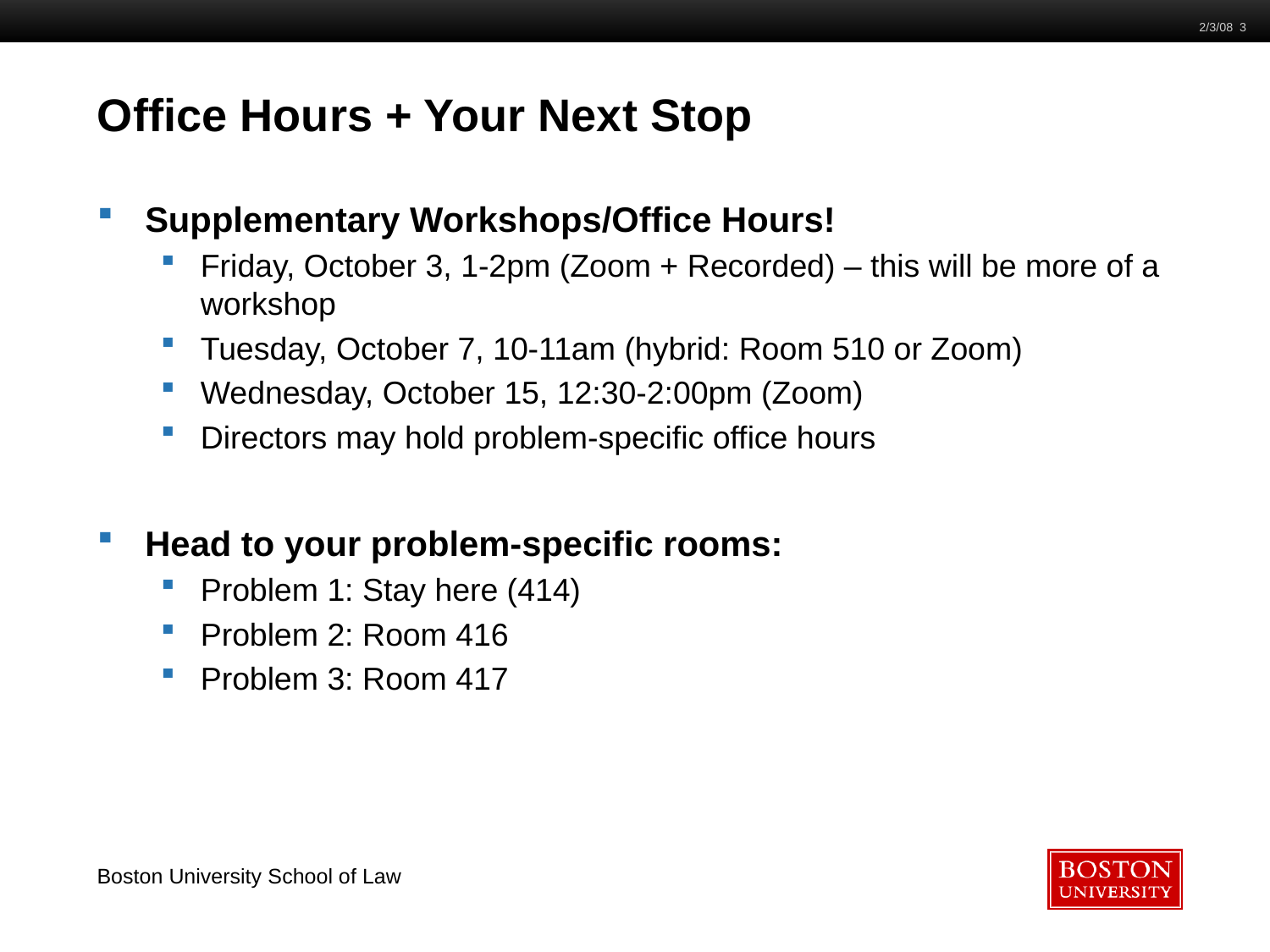

2/3/08  3
# Office Hours + Your Next Stop
Supplementary Workshops/Office Hours!
Friday, October 3, 1-2pm (Zoom + Recorded) – this will be more of a workshop
Tuesday, October 7, 10-11am (hybrid: Room 510 or Zoom)
Wednesday, October 15, 12:30-2:00pm (Zoom)
Directors may hold problem-specific office hours

Head to your problem-specific rooms:
Problem 1: Stay here (414)
Problem 2: Room 416
Problem 3: Room 417